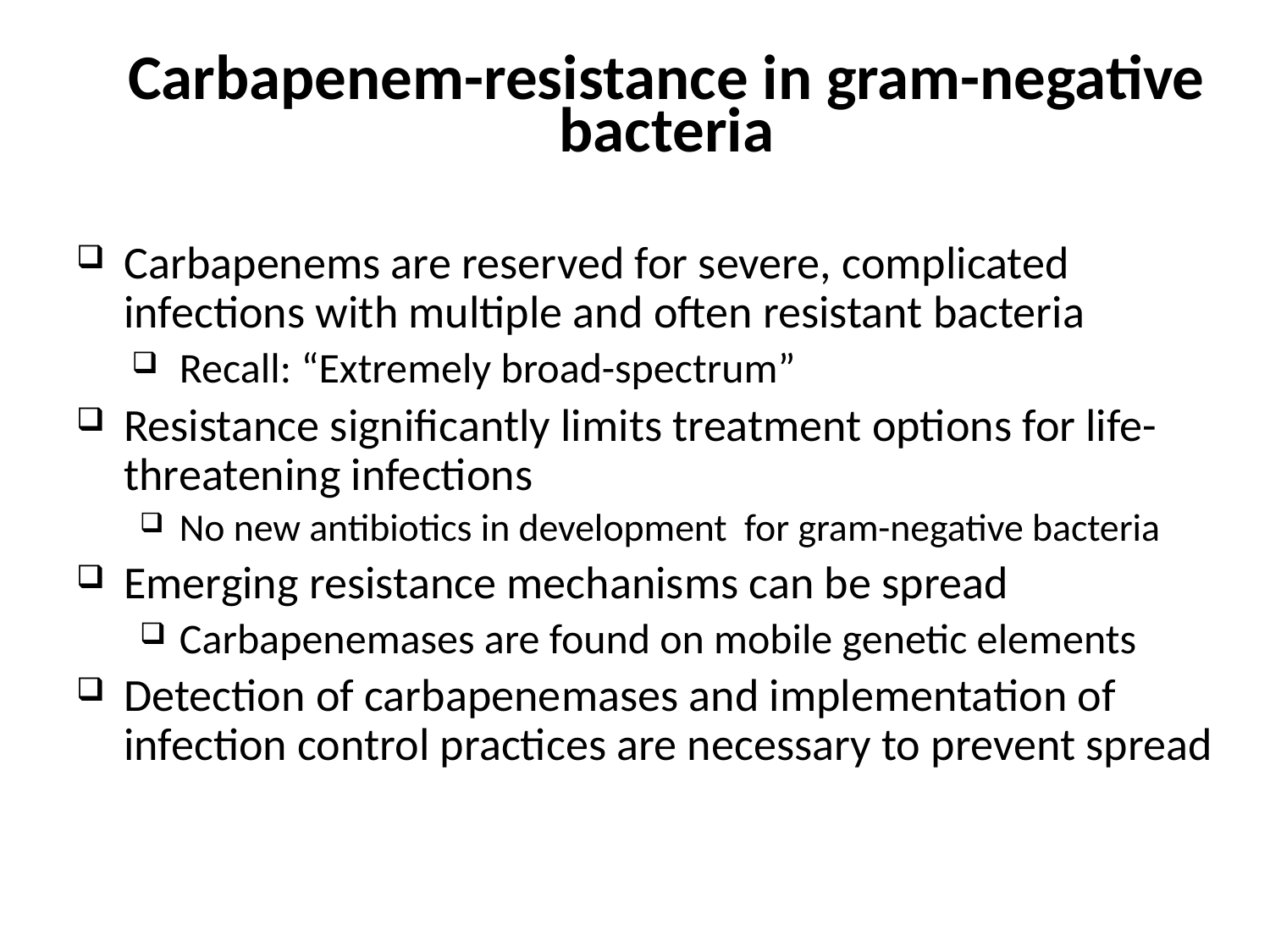

# Carbapenem-resistance in gram-negative bacteria
Carbapenems are reserved for severe, complicated infections with multiple and often resistant bacteria
Recall: “Extremely broad-spectrum”
Resistance significantly limits treatment options for life-threatening infections
No new antibiotics in development  for gram-negative bacteria
Emerging resistance mechanisms can be spread
Carbapenemases are found on mobile genetic elements
Detection of carbapenemases and implementation of infection control practices are necessary to prevent spread